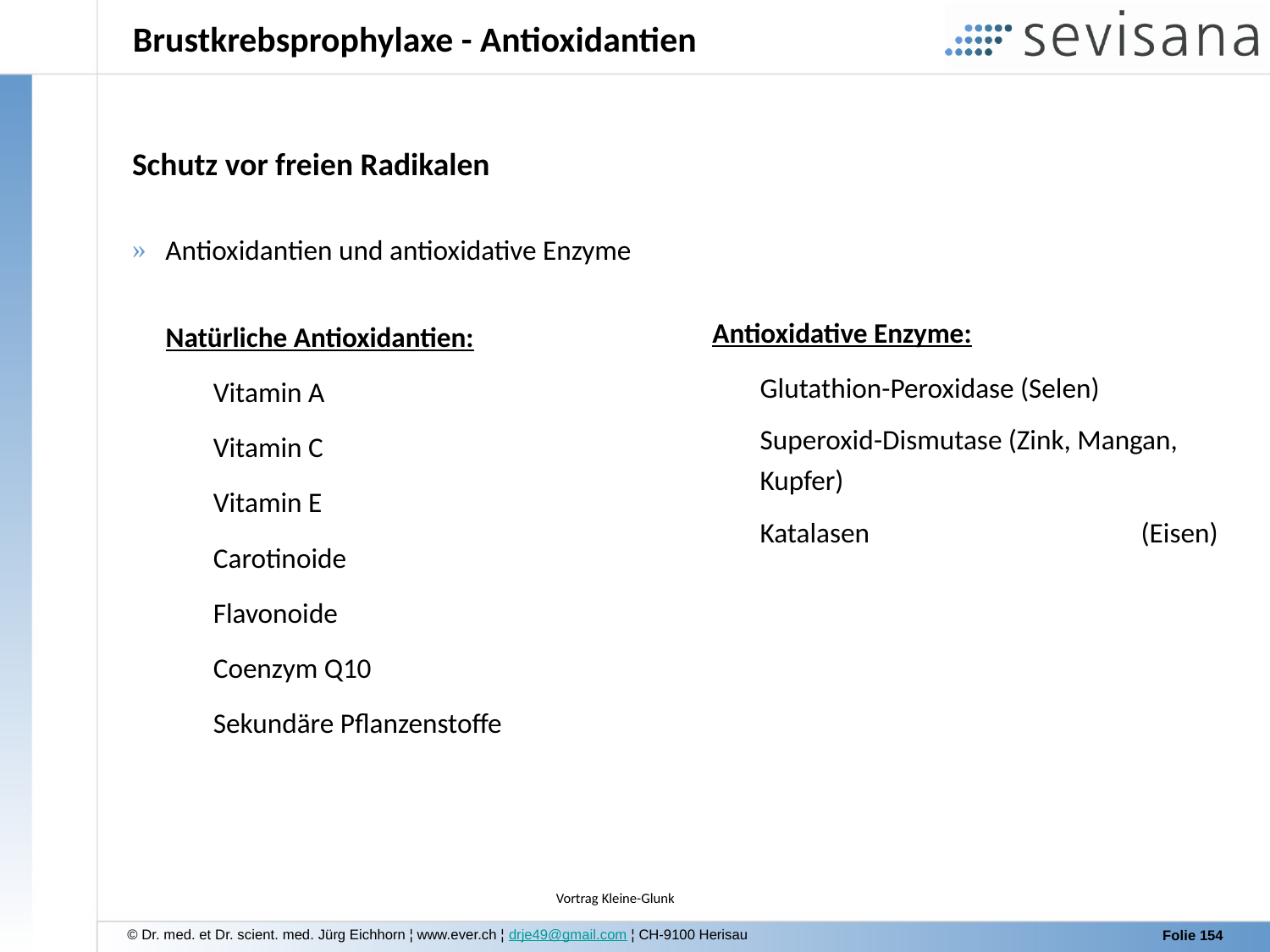

Brustkrebsprophylaxe - Antioxidantien
Schutz vor freien Radikalen
   Antioxidantien und antioxidative Enzyme
Antioxidative Enzyme:
Glutathion-Peroxidase (Selen)
Superoxid-Dismutase (Zink, Mangan, Kupfer)
Katalasen			(Eisen)
Natürliche Antioxidantien:
Vitamin A
Vitamin C
Vitamin E
Carotinoide
Flavonoide
Coenzym Q10
Sekundäre Pflanzenstoffe

Vortrag Kleine-Glunk